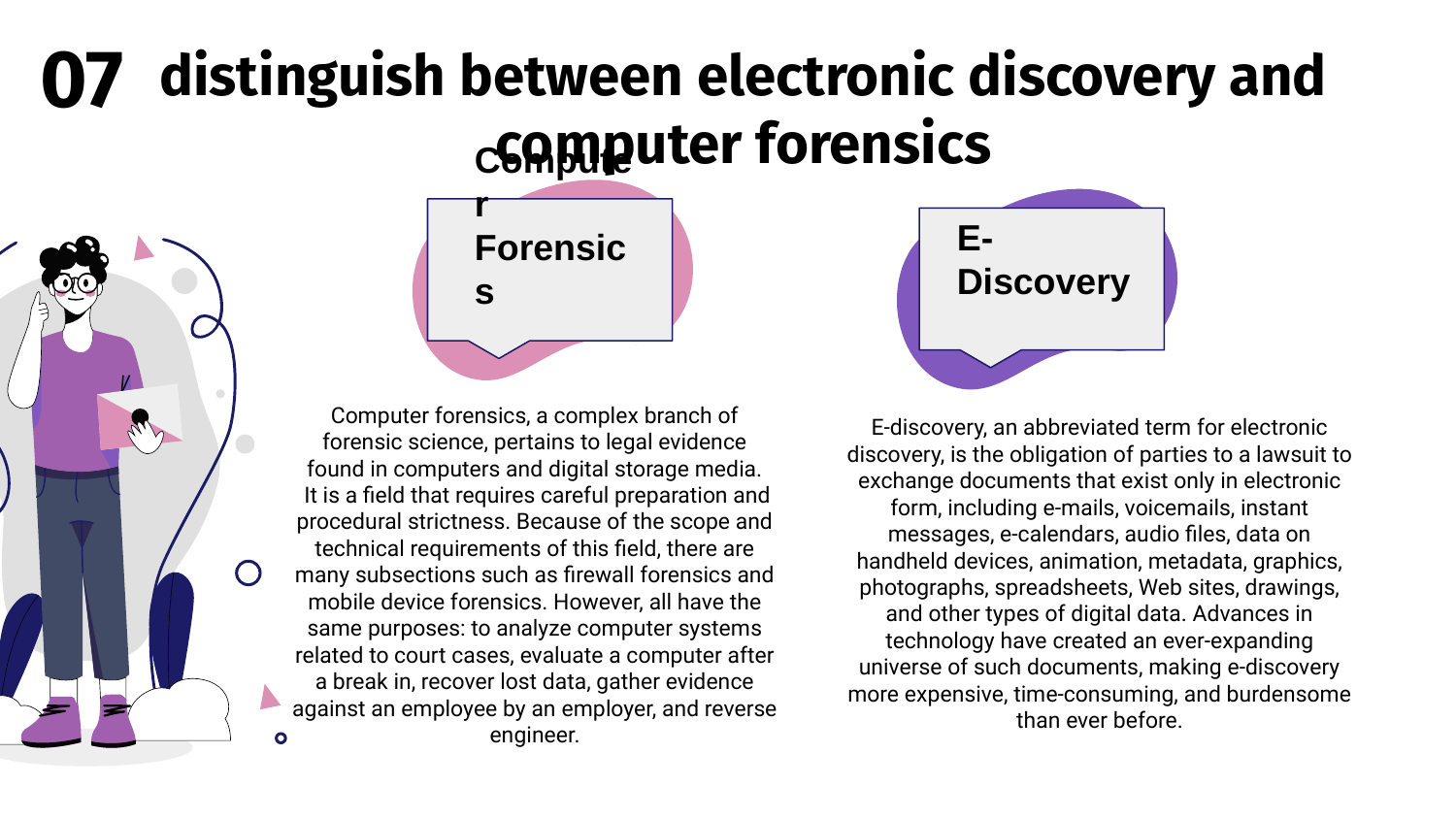

07
# distinguish between electronic discovery and computer forensics

E-Discovery

Computer Forensics
Computer forensics, a complex branch of forensic science, pertains to legal evidence found in computers and digital storage media.
 It is a field that requires careful preparation and procedural strictness. Because of the scope and technical requirements of this field, there are many subsections such as firewall forensics and mobile device forensics. However, all have the same purposes: to analyze computer systems related to court cases, evaluate a computer after a break in, recover lost data, gather evidence against an employee by an employer, and reverse engineer.
E-discovery, an abbreviated term for electronic discovery, is the obligation of parties to a lawsuit to exchange documents that exist only in electronic form, including e-mails, voicemails, instant messages, e-calendars, audio files, data on handheld devices, animation, metadata, graphics, photographs, spreadsheets, Web sites, drawings, and other types of digital data. Advances in technology have created an ever-expanding universe of such documents, making e-discovery more expensive, time-consuming, and burdensome than ever before.